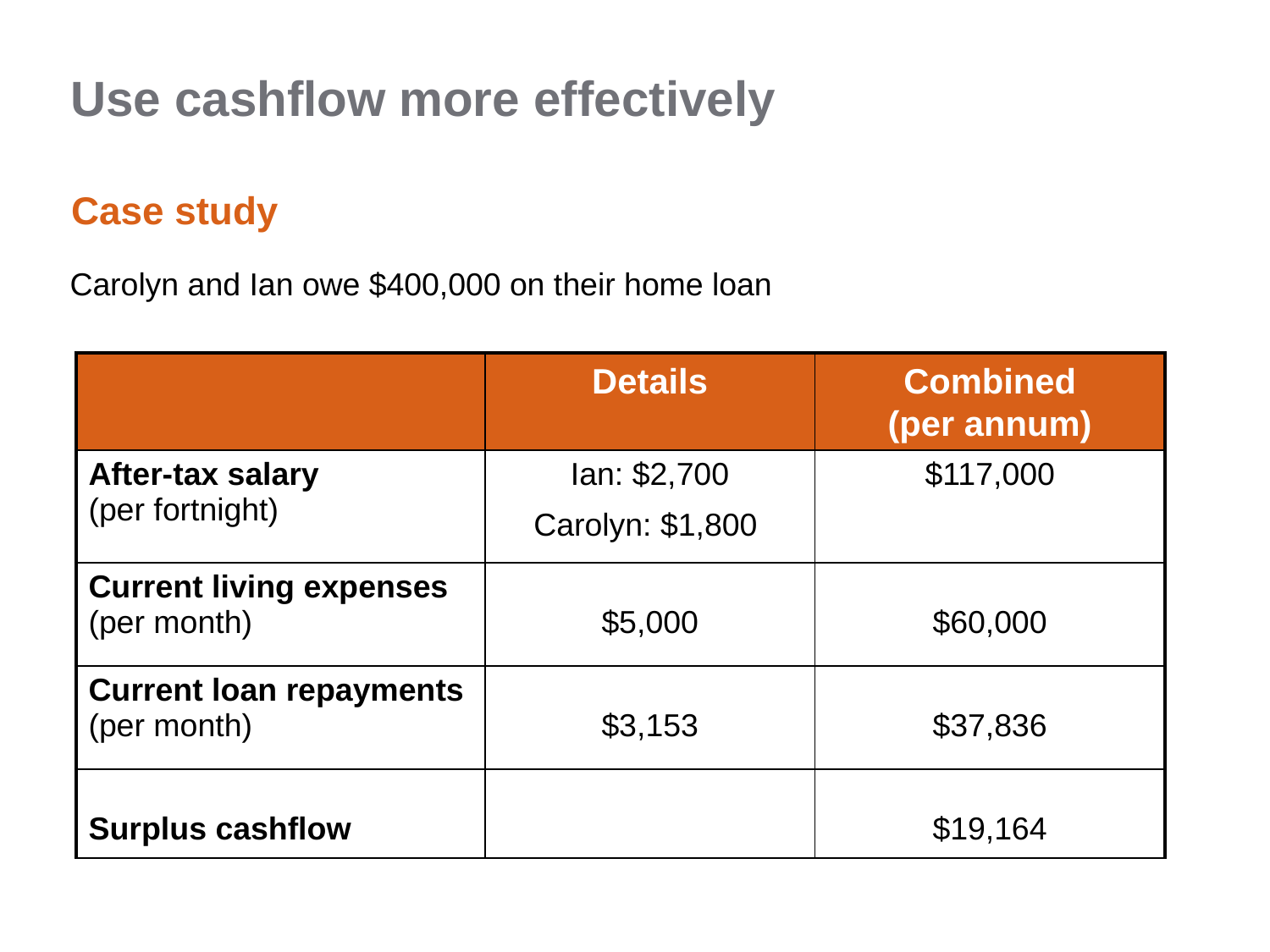

Use cashflow more effectively
Case study
Carolyn and Ian owe $400,000 on their home loan

|  | Details | Combined (per annum) |
| --- | --- | --- |
| After-tax salary (per fortnight) | Ian: $2,700 Carolyn: $1,800 | $117,000 |
| Current living expenses (per month) | $5,000 | $60,000 |
| Current loan repayments (per month) | $3,153 | $37,836 |
| Surplus cashflow |  | $19,164 |